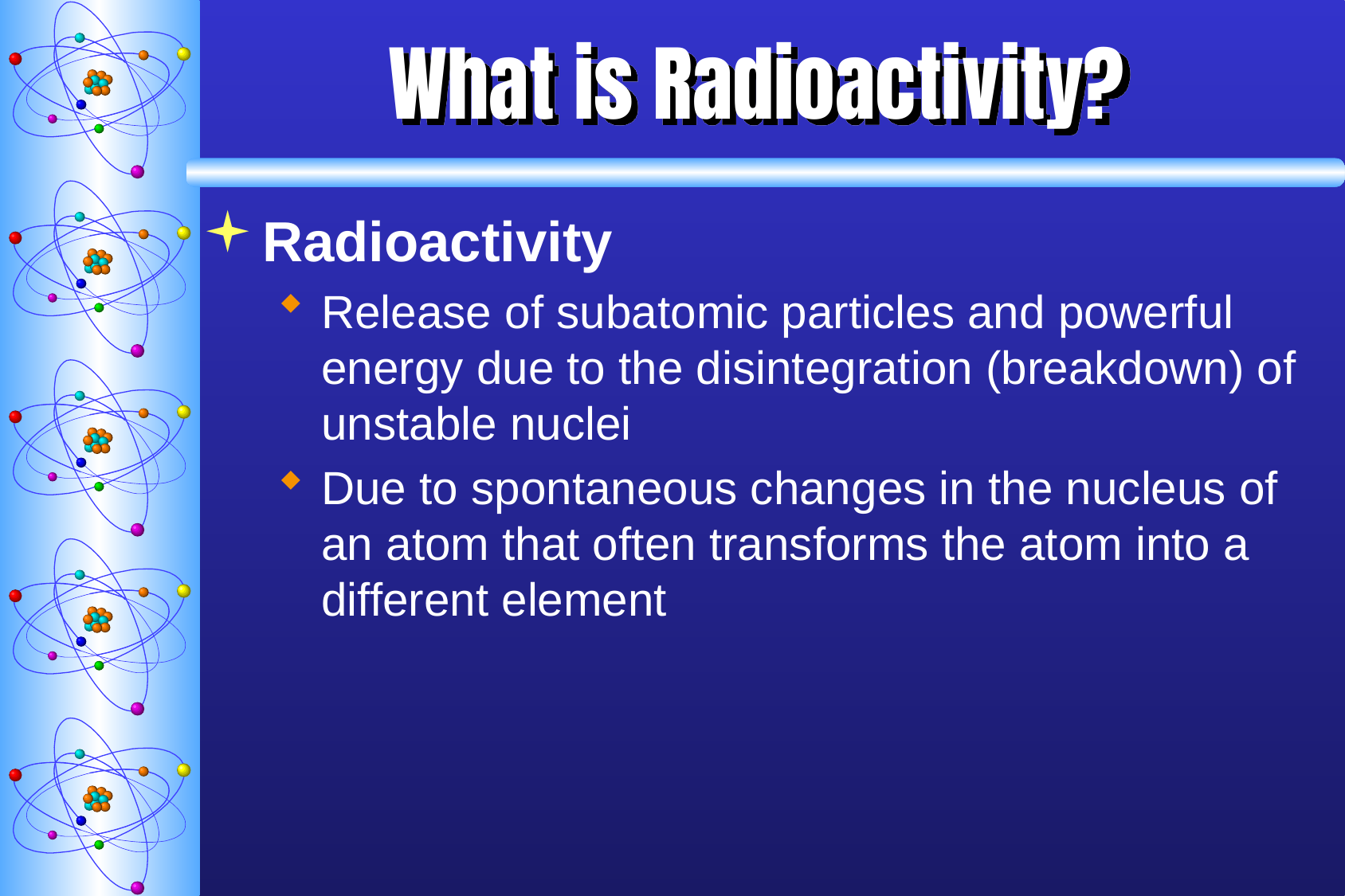

# What is Radioactivity?
Radioactivity
Release of subatomic particles and powerful energy due to the disintegration (breakdown) of unstable nuclei
Due to spontaneous changes in the nucleus of an atom that often transforms the atom into a different element